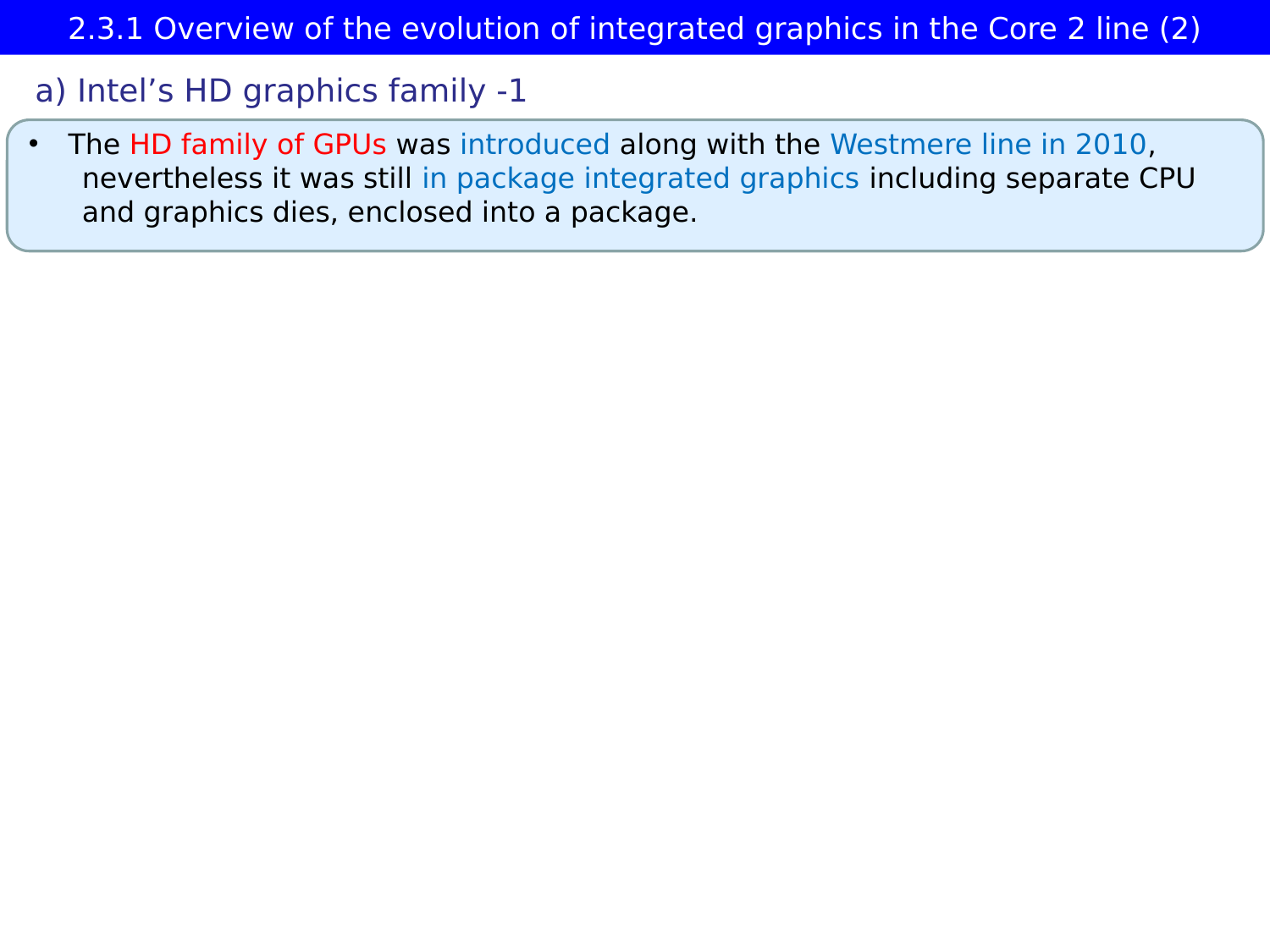

# 2.3.1 Overview of the evolution of integrated graphics in the Core 2 line (2)
a) Intel’s HD graphics family -1

The HD family of GPUs was introduced along with the Westmere line in 2010,
      nevertheless it was still in package integrated graphics including separate CPU
      and graphics dies, enclosed into a package.